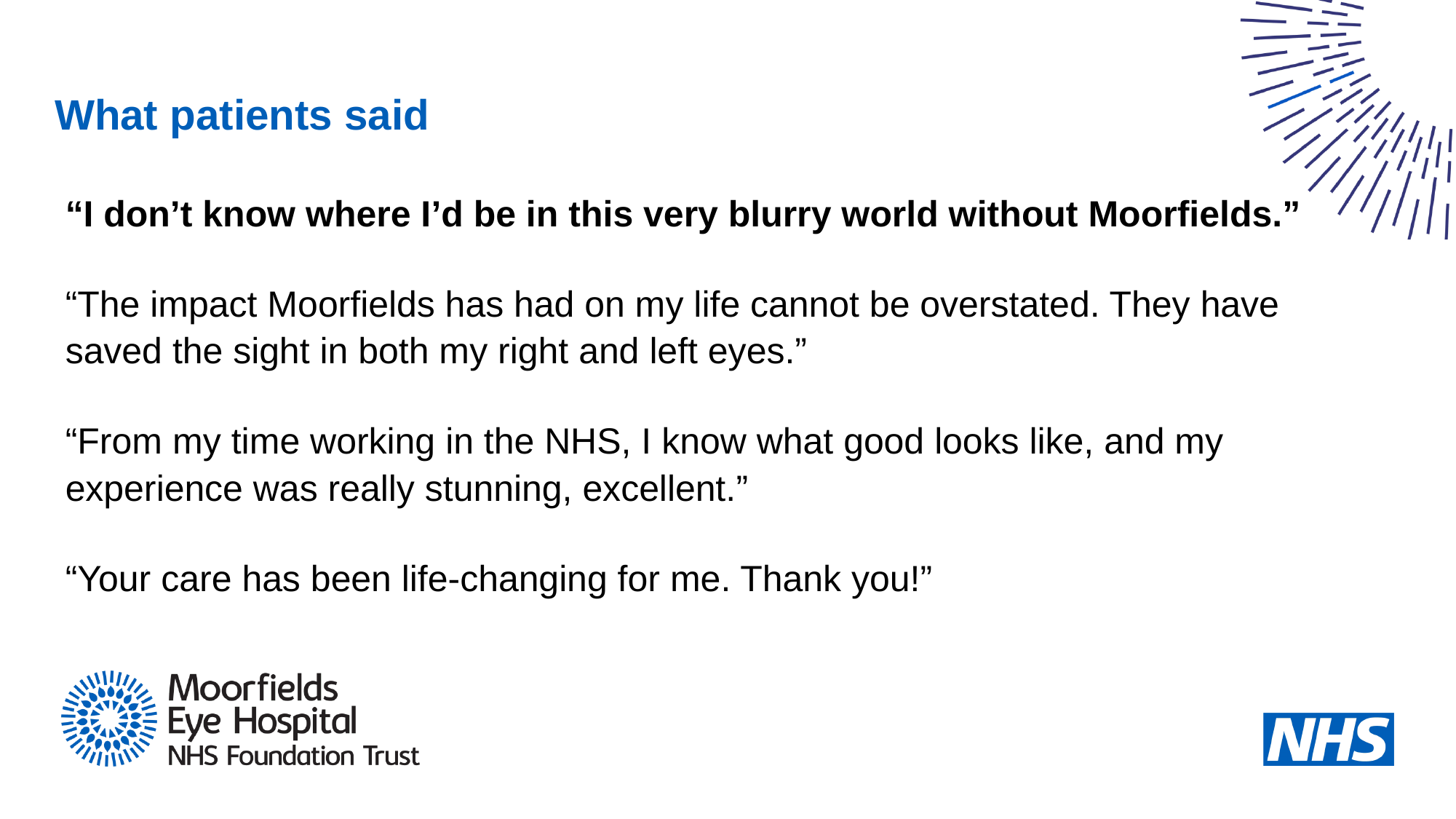

# What patients said

“I don’t know where I’d be in this very blurry world without Moorfields.”

“The impact Moorfields has had on my life cannot be overstated. They have saved the sight in both my right and left eyes.”

“From my time working in the NHS, I know what good looks like, and my experience was really stunning, excellent.”

“Your care has been life-changing for me. Thank you!”